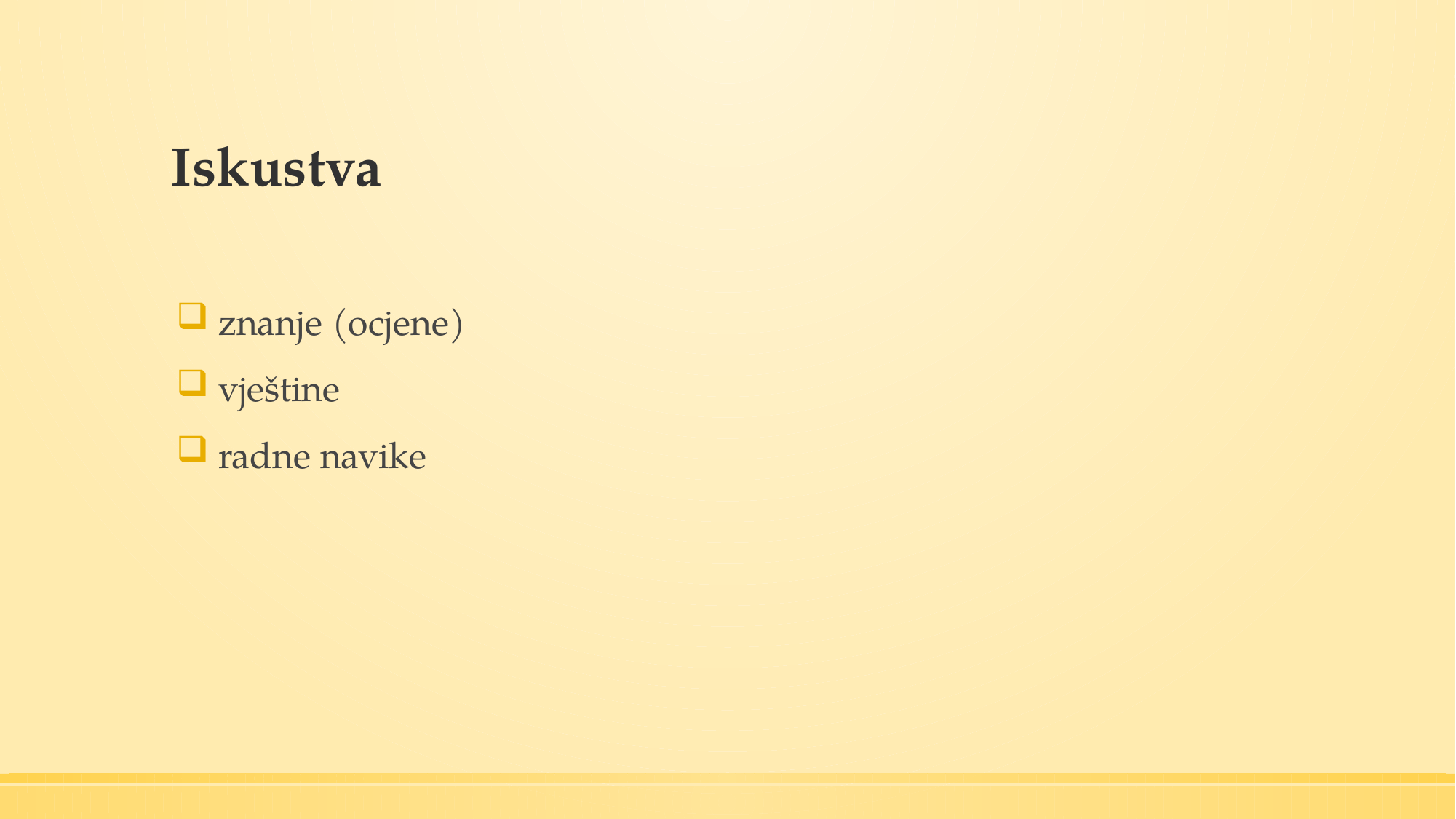

# Iskustva

 znanje (ocjene)
 vještine
 radne navike